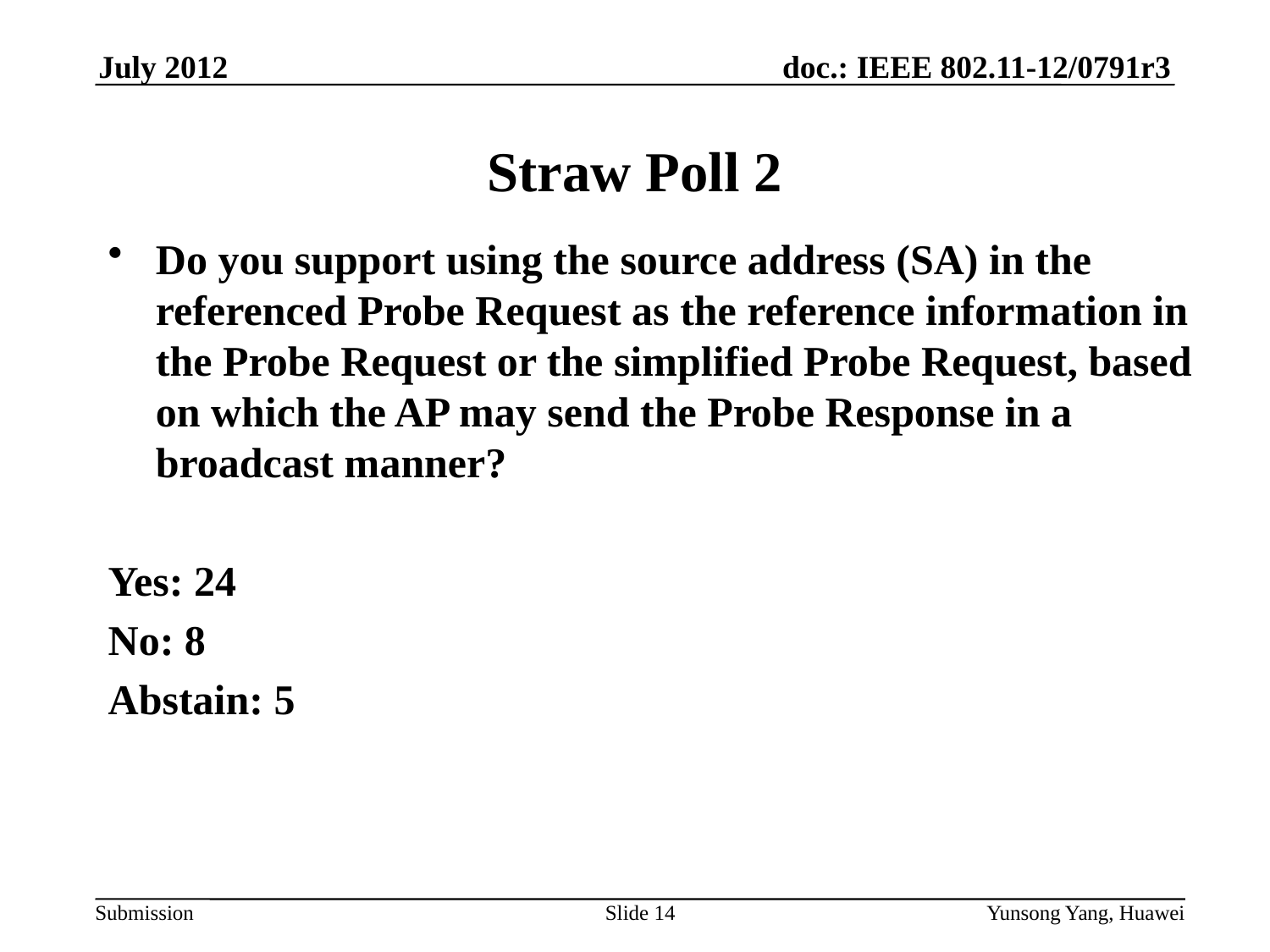

# Straw Poll 2
Do you support using the source address (SA) in the referenced Probe Request as the reference information in the Probe Request or the simplified Probe Request, based on which the AP may send the Probe Response in a broadcast manner?

Yes: 24
No: 8
Abstain: 5
Slide 14